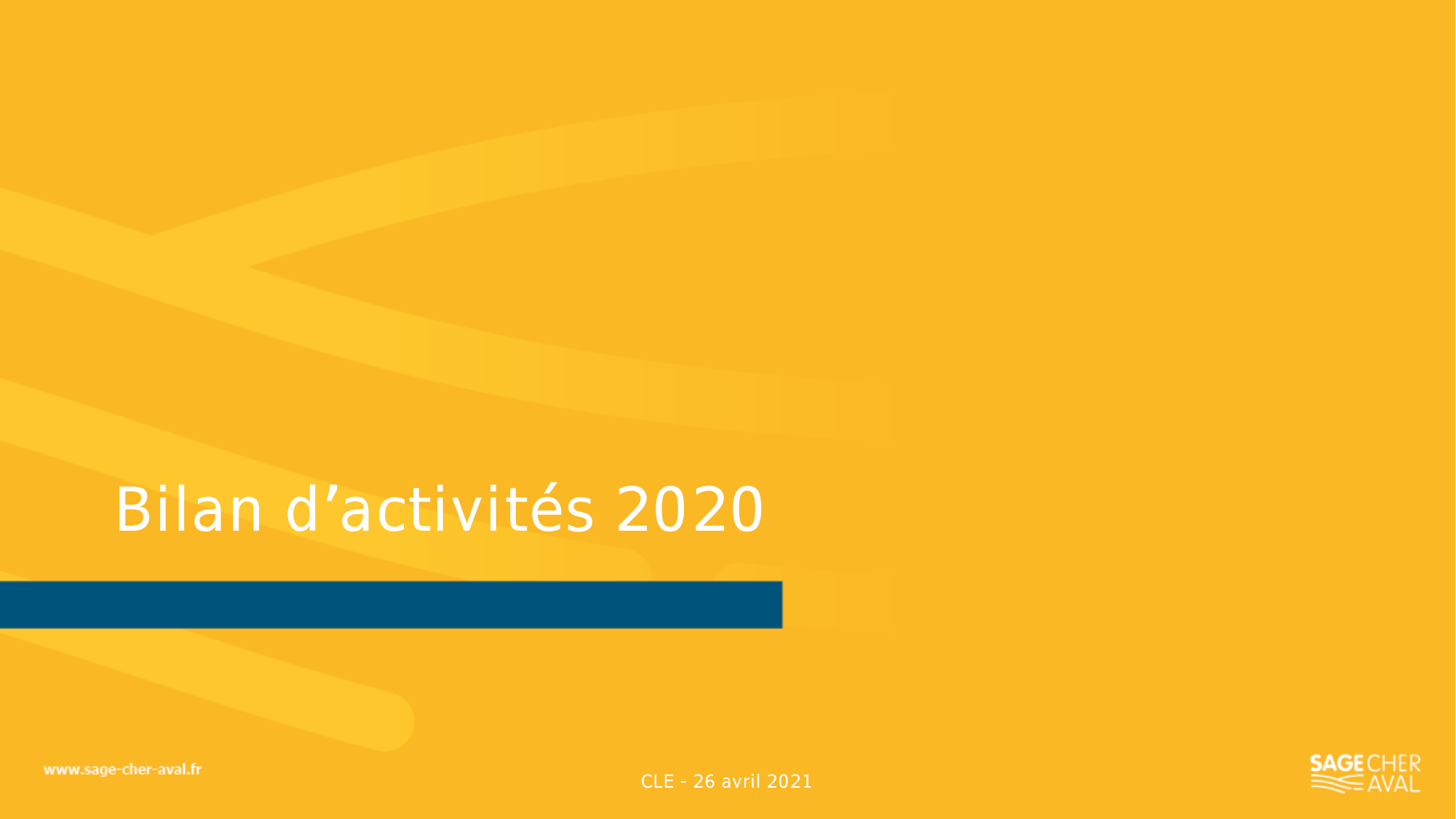

# Bilan d’activités 2020
CLE - 26 avril 2021